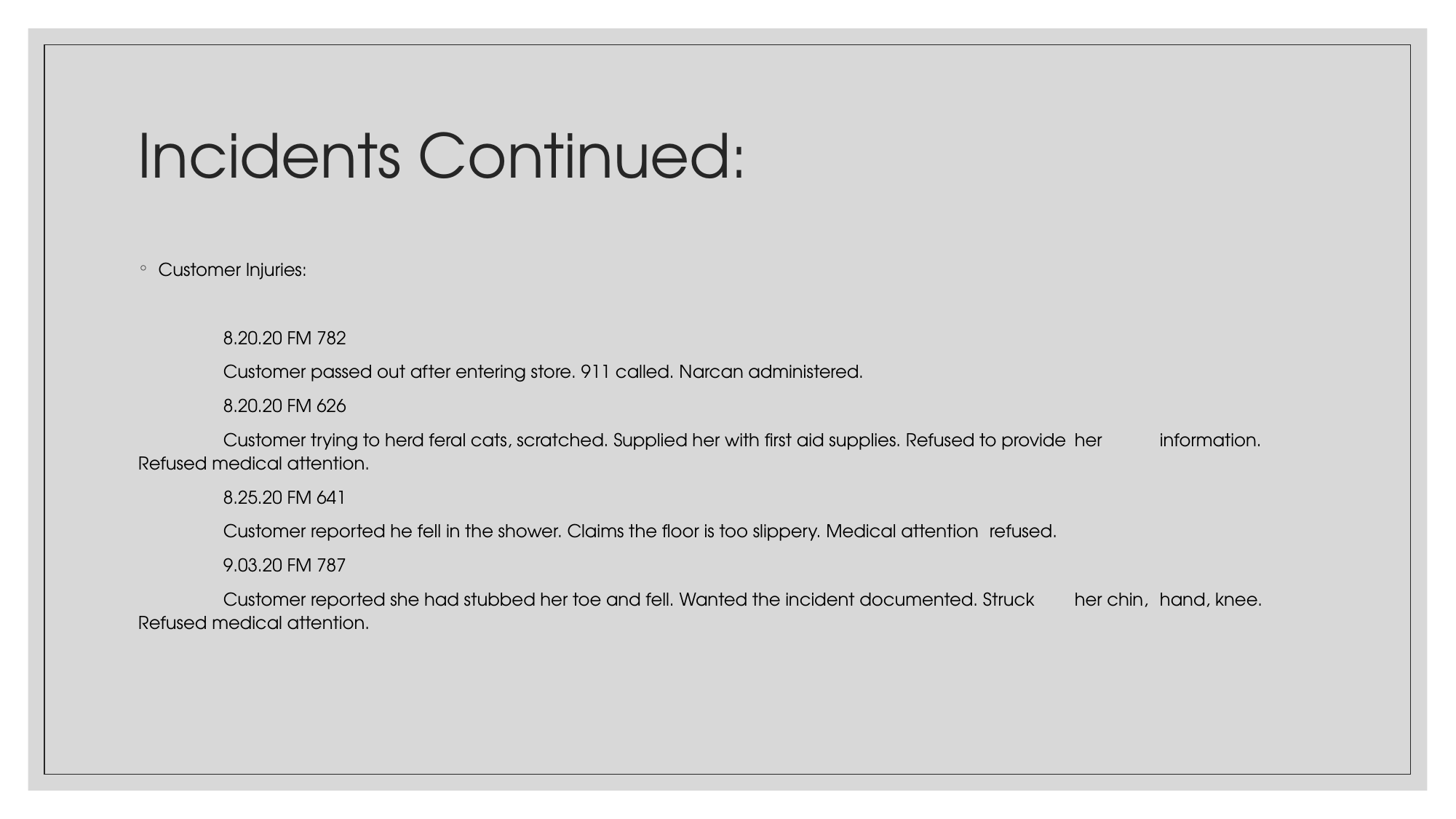

# Incidents Continued:
Customer Injuries:

	8.20.20 FM 782
	Customer passed out after entering store. 911 called. Narcan administered.
	8.20.20 FM 626
	Customer trying to herd feral cats, scratched. Supplied her with first aid supplies. Refused to provide 	her 	information. Refused medical attention.
	8.25.20 FM 641
	Customer reported he fell in the shower. Claims the floor is too slippery. Medical attention 	refused.
	9.03.20 FM 787
	Customer reported she had stubbed her toe and fell. Wanted the incident documented. Struck 	her chin, 	hand, knee. Refused medical attention.